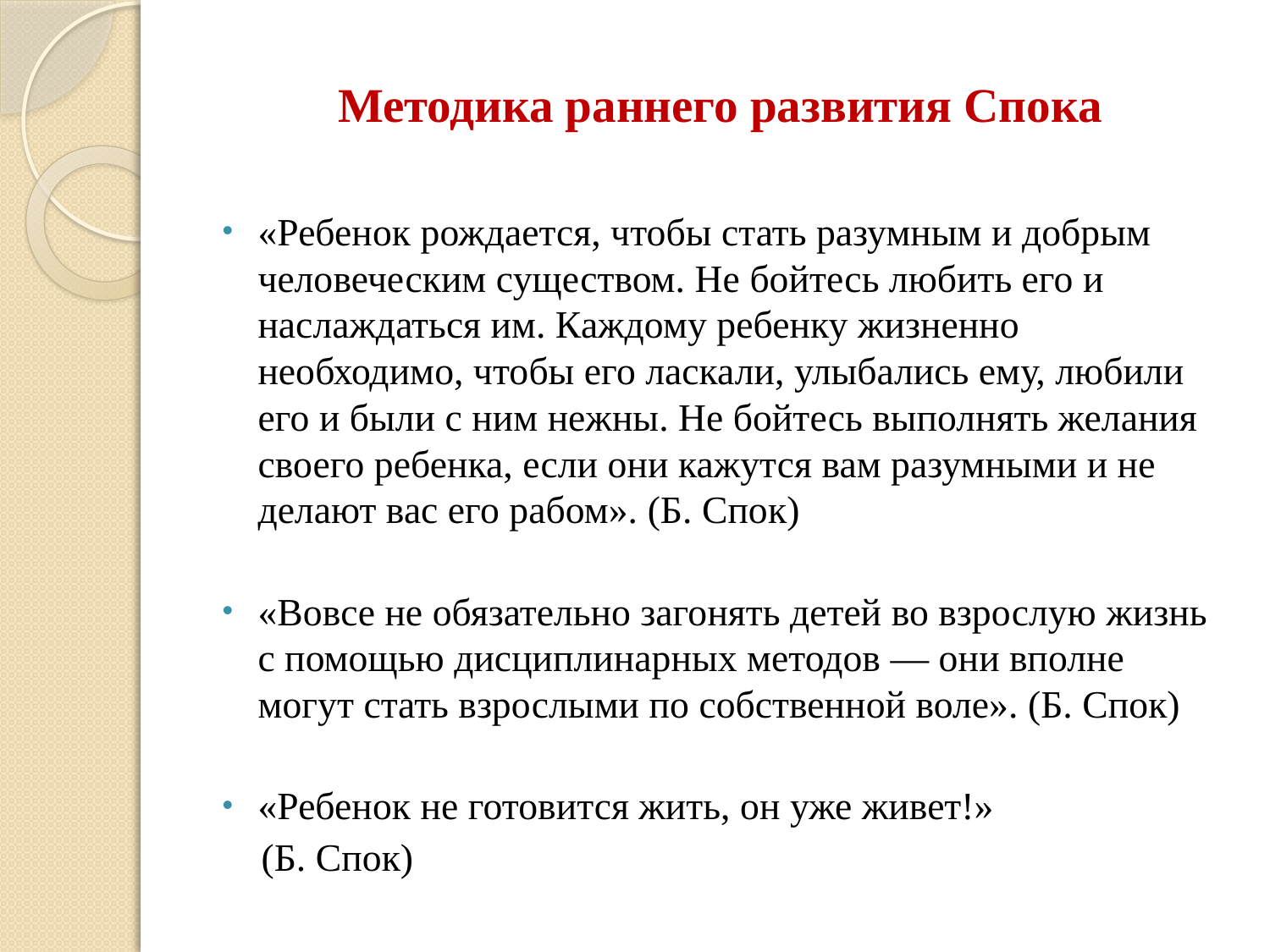

# Методика раннего развития Спока
«Ребенок рождается, чтобы стать разумным и добрым человеческим существом. Не бойтесь любить его и наслаждаться им. Каждому ребенку жизненно необходимо, чтобы его ласкали, улыбались ему, любили его и были с ним нежны. Не бойтесь выполнять желания своего ребенка, если они кажутся вам разумными и не делают вас его рабом». (Б. Спок)

«Вовсе не обязательно загонять детей во взрослую жизнь с помощью дисциплинарных методов — они вполне могут стать взрослыми по собственной воле». (Б. Спок)

«Ребенок не готовится жить, он уже живет!»
    (Б. Спок)